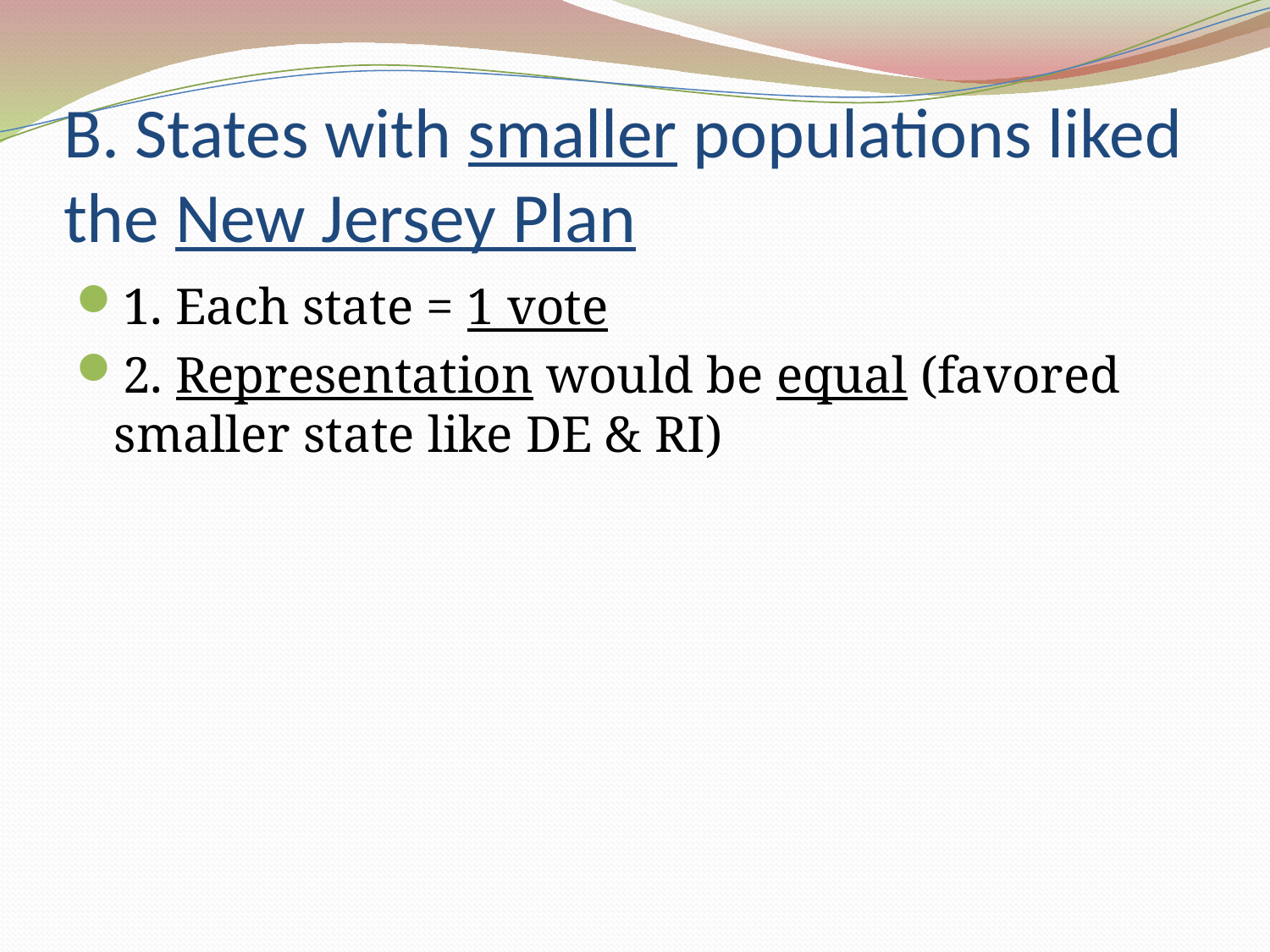

# B. States with smaller populations liked the New Jersey Plan
1. Each state = 1 vote
2. Representation would be equal (favored smaller state like DE & RI)